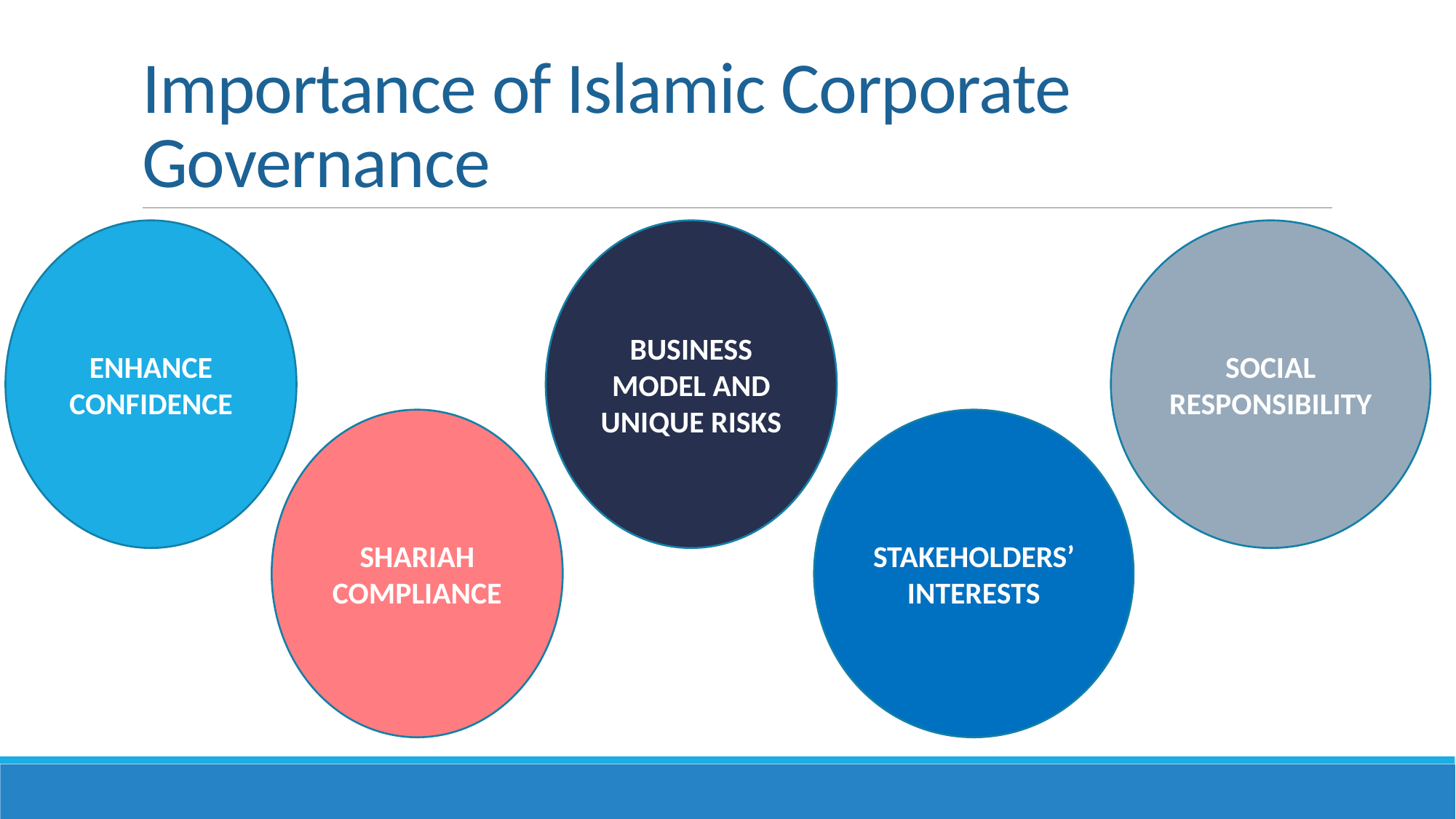

# Importance of Islamic Corporate Governance
ENHANCE CONFIDENCE

BUSINESS MODEL AND UNIQUE RISKS
SOCIAL RESPONSIBILITY
SHARIAH
COMPLIANCE
STAKEHOLDERS’ INTERESTS